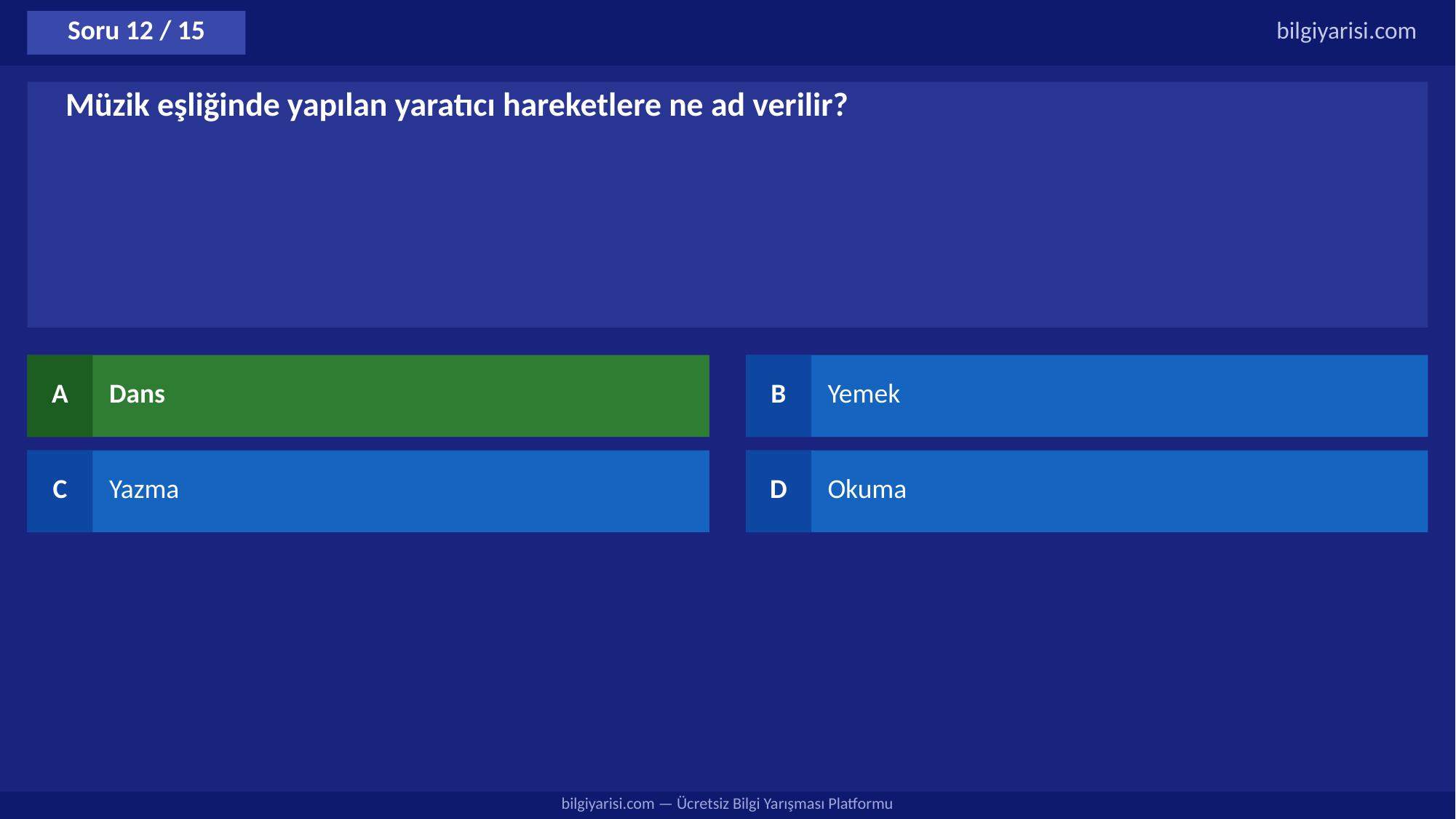

Soru 12 / 15
bilgiyarisi.com

Müzik eşliğinde yapılan yaratıcı hareketlere ne ad verilir?

A
Dans

B
Yemek

C
Yazma

D
Okuma
bilgiyarisi.com — Ücretsiz Bilgi Yarışması Platformu